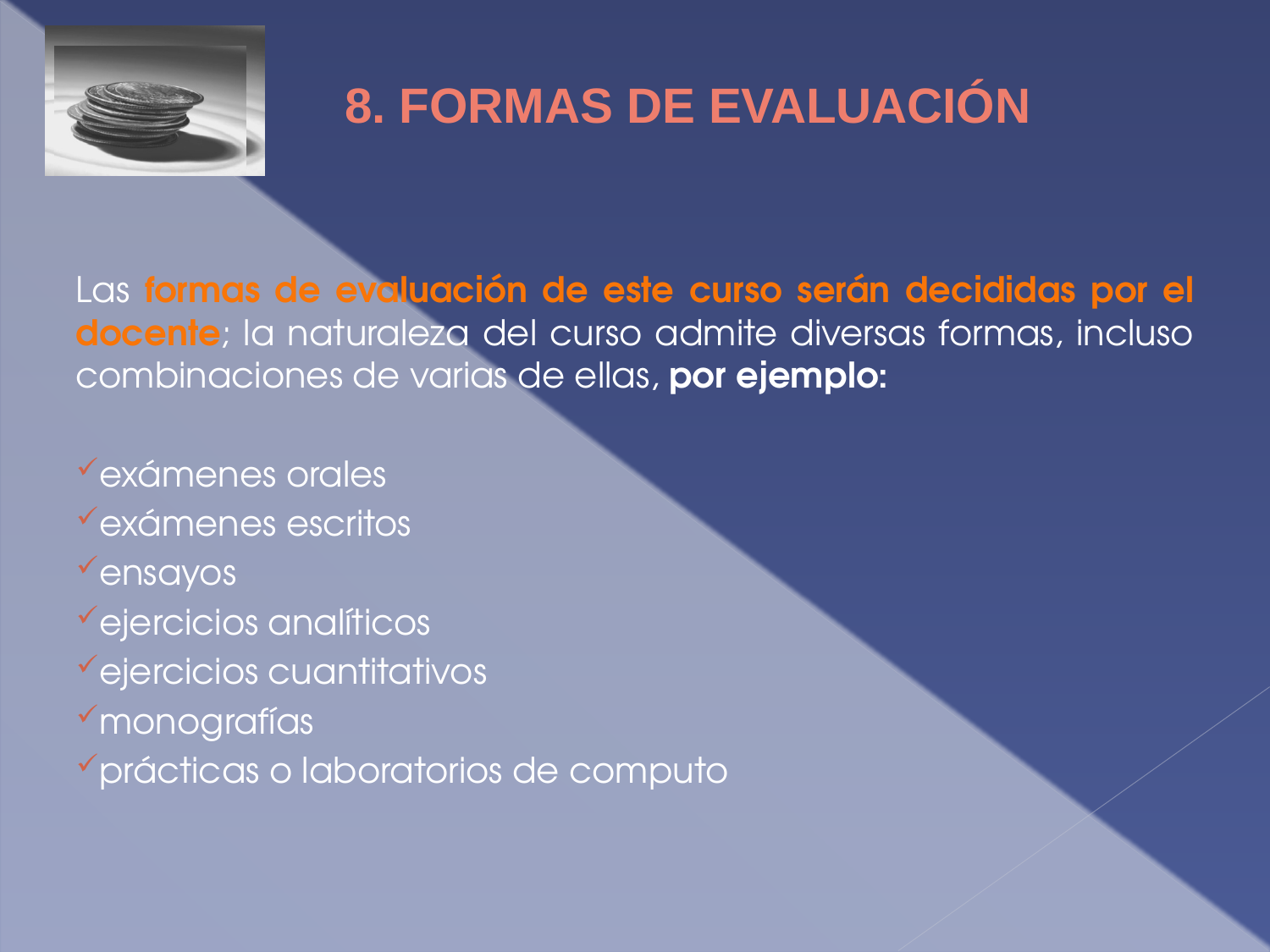

# 8. FORMAS DE EVALUACIÓN
Las formas de evaluación de este curso serán decididas por el docente; la naturaleza del curso admite diversas formas, incluso combinaciones de varias de ellas, por ejemplo:

exámenes orales
exámenes escritos
ensayos
ejercicios analíticos
ejercicios cuantitativos
monografías
prácticas o laboratorios de computo